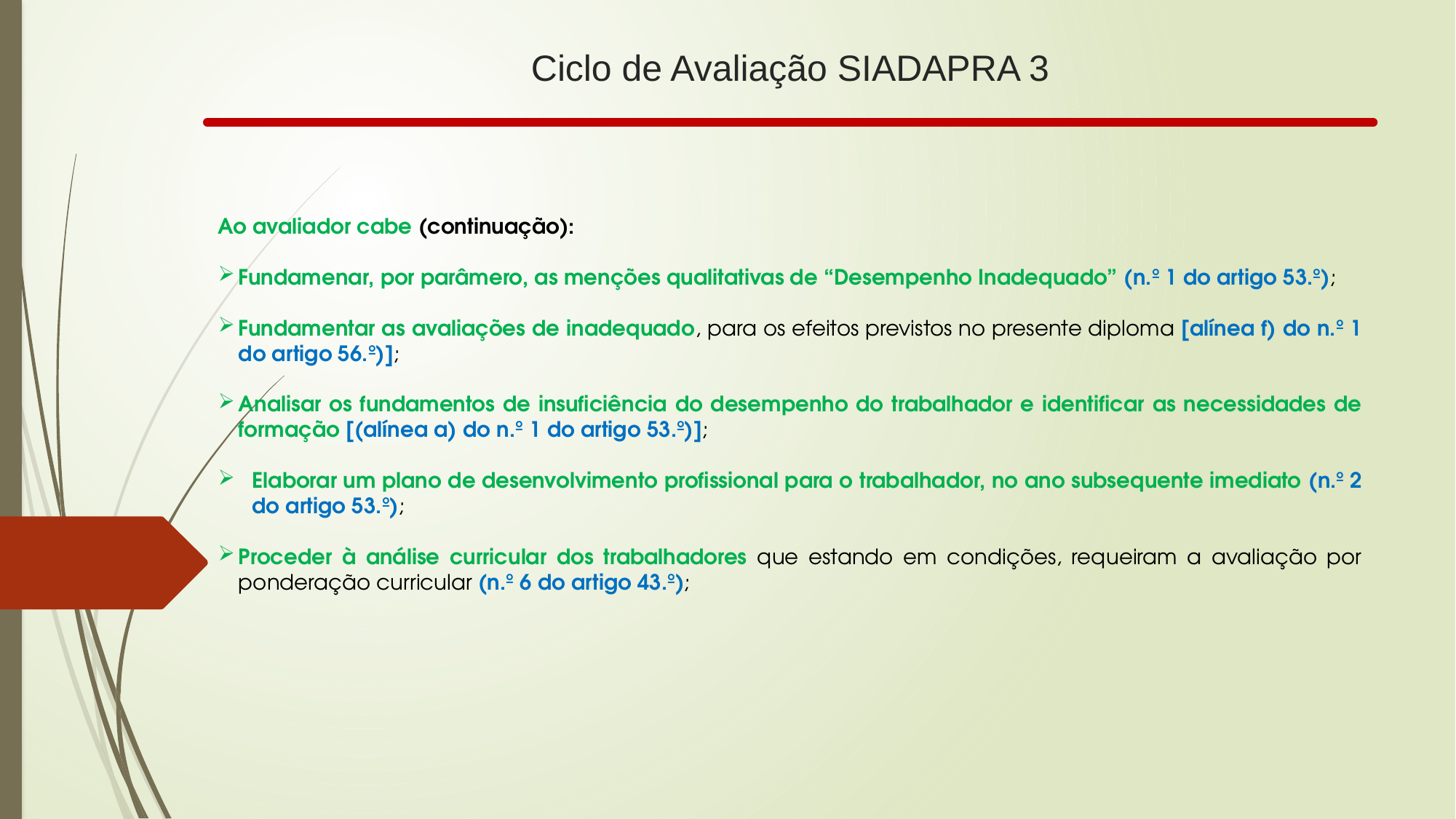

# Ciclo de Avaliação SIADAPRA 3
Ao avaliador cabe (continuação):

Fundamenar, por parâmero, as menções qualitativas de “Desempenho Inadequado” (n.º 1 do artigo 53.º);

Fundamentar as avaliações de inadequado, para os efeitos previstos no presente diploma [alínea f) do n.º 1 do artigo 56.º)];

Analisar os fundamentos de insuficiência do desempenho do trabalhador e identificar as necessidades de formação [(alínea a) do n.º 1 do artigo 53.º)];

Elaborar um plano de desenvolvimento profissional para o trabalhador, no ano subsequente imediato (n.º 2 do artigo 53.º);

Proceder à análise curricular dos trabalhadores que estando em condições, requeiram a avaliação por ponderação curricular (n.º 6 do artigo 43.º);